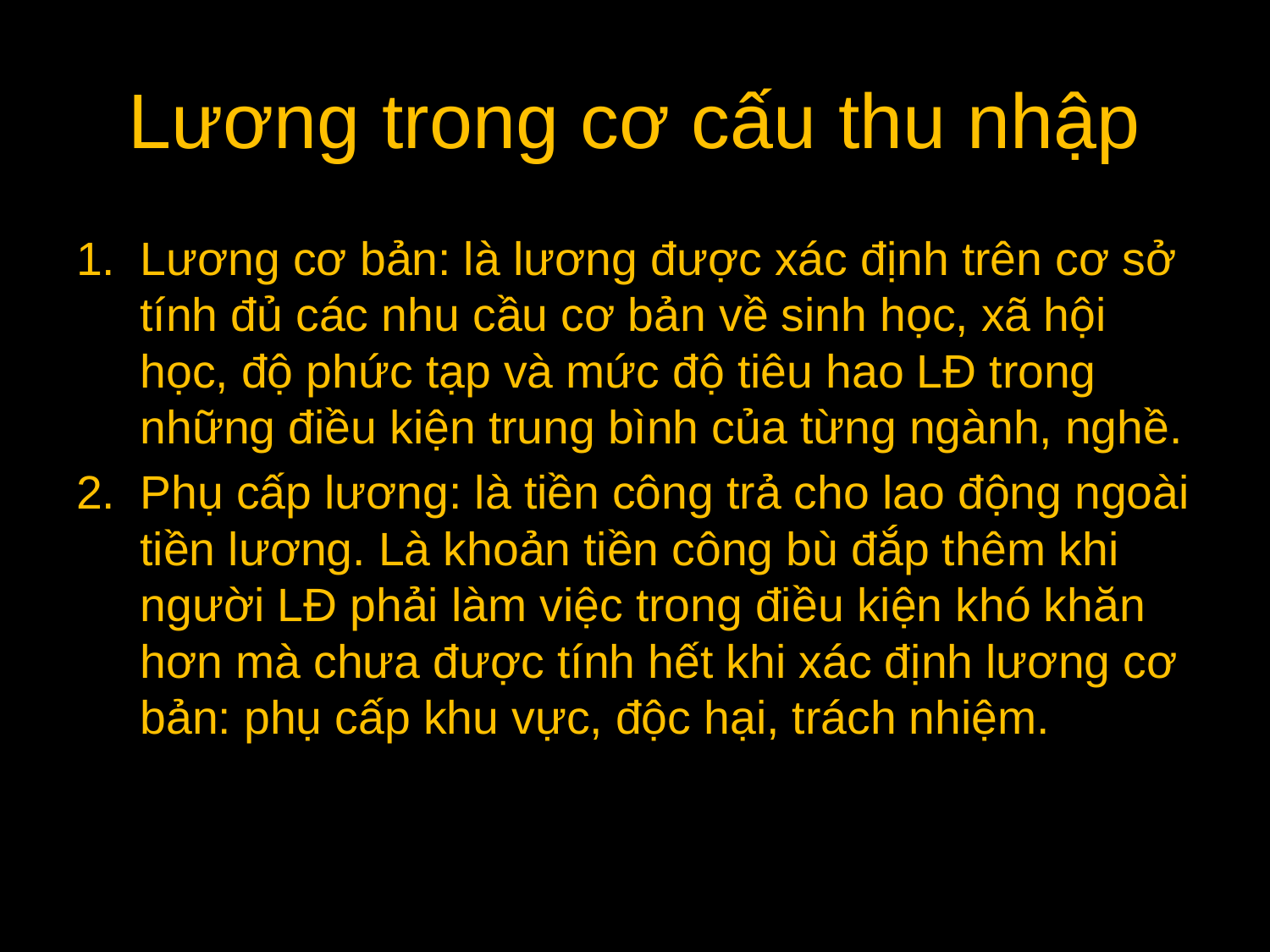

# Lương trong cơ cấu thu nhập
Lương cơ bản: là lương được xác định trên cơ sở tính đủ các nhu cầu cơ bản về sinh học, xã hội học, độ phức tạp và mức độ tiêu hao LĐ trong những điều kiện trung bình của từng ngành, nghề.
Phụ cấp lương: là tiền công trả cho lao động ngoài tiền lương. Là khoản tiền công bù đắp thêm khi người LĐ phải làm việc trong điều kiện khó khăn hơn mà chưa được tính hết khi xác định lương cơ bản: phụ cấp khu vực, độc hại, trách nhiệm.